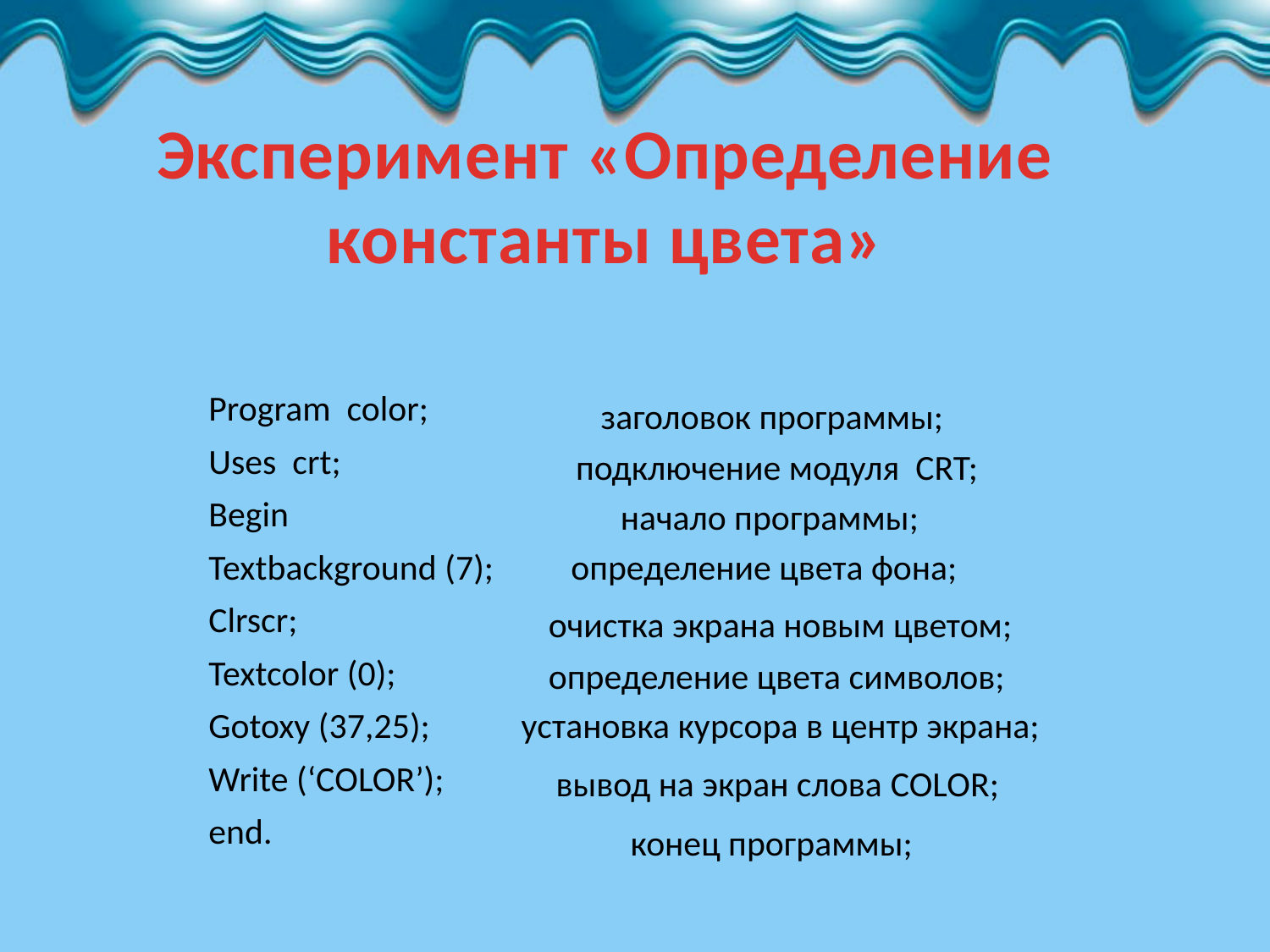

Эксперимент «Определение константы цвета»
Program  color;
Uses  crt;
Begin
Textbackground (7);
Clrscr;
Textcolor (0);
Gotoxy (37,25);
Write (‘COLOR’);
end.

заголовок программы;
подключение модуля  CRT;
начало программы;
определение цвета фона;
очистка экрана новым цветом;
определение цвета символов;
установка курсора в центр экрана;
вывод на экран слова COLOR;
конец программы;